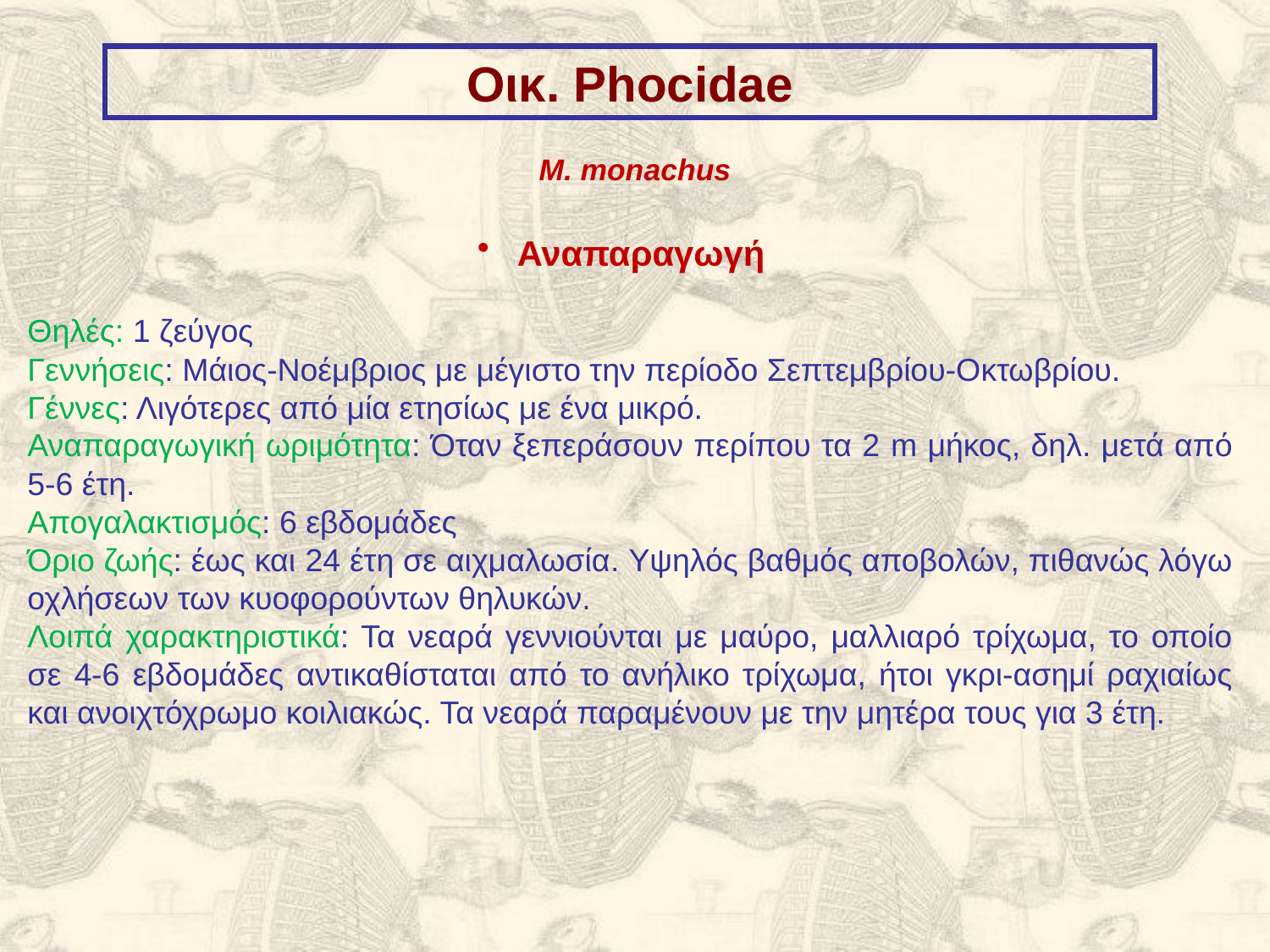

Οικ. Phocidae
M. monachus
 Αναπαραγωγή

Θηλές: 1 ζεύγος
Γεννήσεις: Μάιος-Νοέμβριος με μέγιστο την περίοδο Σεπτεμβρίου-Οκτωβρίου.
Γέννες: Λιγότερες από μία ετησίως με ένα μικρό.
Αναπαραγωγική ωριμότητα: Όταν ξεπεράσουν περίπου τα 2 m μήκος, δηλ. μετά από 5-6 έτη.
Απογαλακτισμός: 6 εβδομάδες
Όριο ζωής: έως και 24 έτη σε αιχμαλωσία. Υψηλός βαθμός αποβολών, πιθανώς λόγω οχλήσεων των κυοφορούντων θηλυκών.
Λοιπά χαρακτηριστικά: Τα νεαρά γεννιούνται με μαύρο, μαλλιαρό τρίχωμα, το οποίο σε 4-6 εβδομάδες αντικαθίσταται από το ανήλικο τρίχωμα, ήτοι γκρι-ασημί ραχιαίως και ανοιχτόχρωμο κοιλιακώς. Τα νεαρά παραμένουν με την μητέρα τους για 3 έτη.